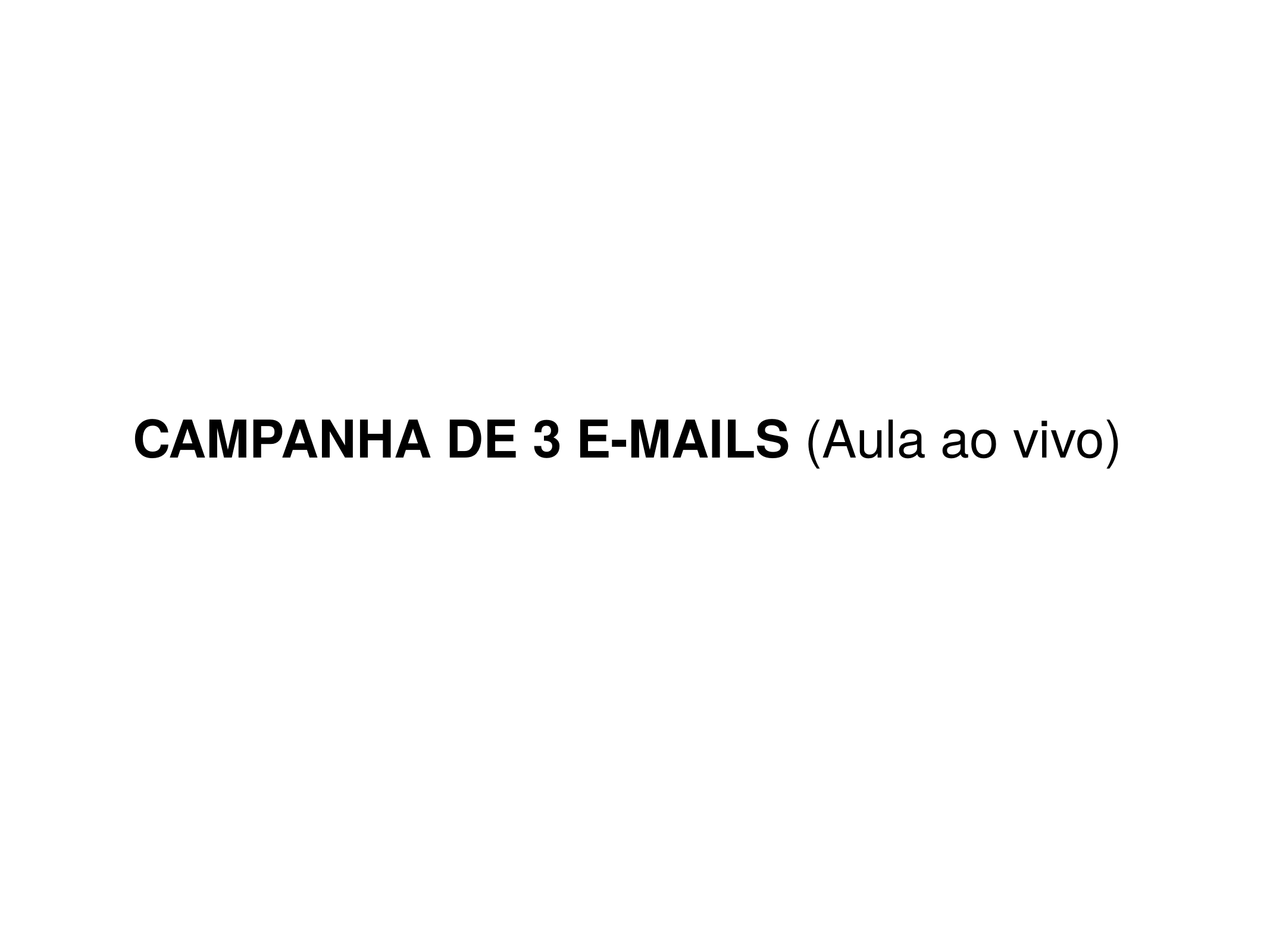

CAMPANHA DE 3 E-MAILS (Aula ao vivo)